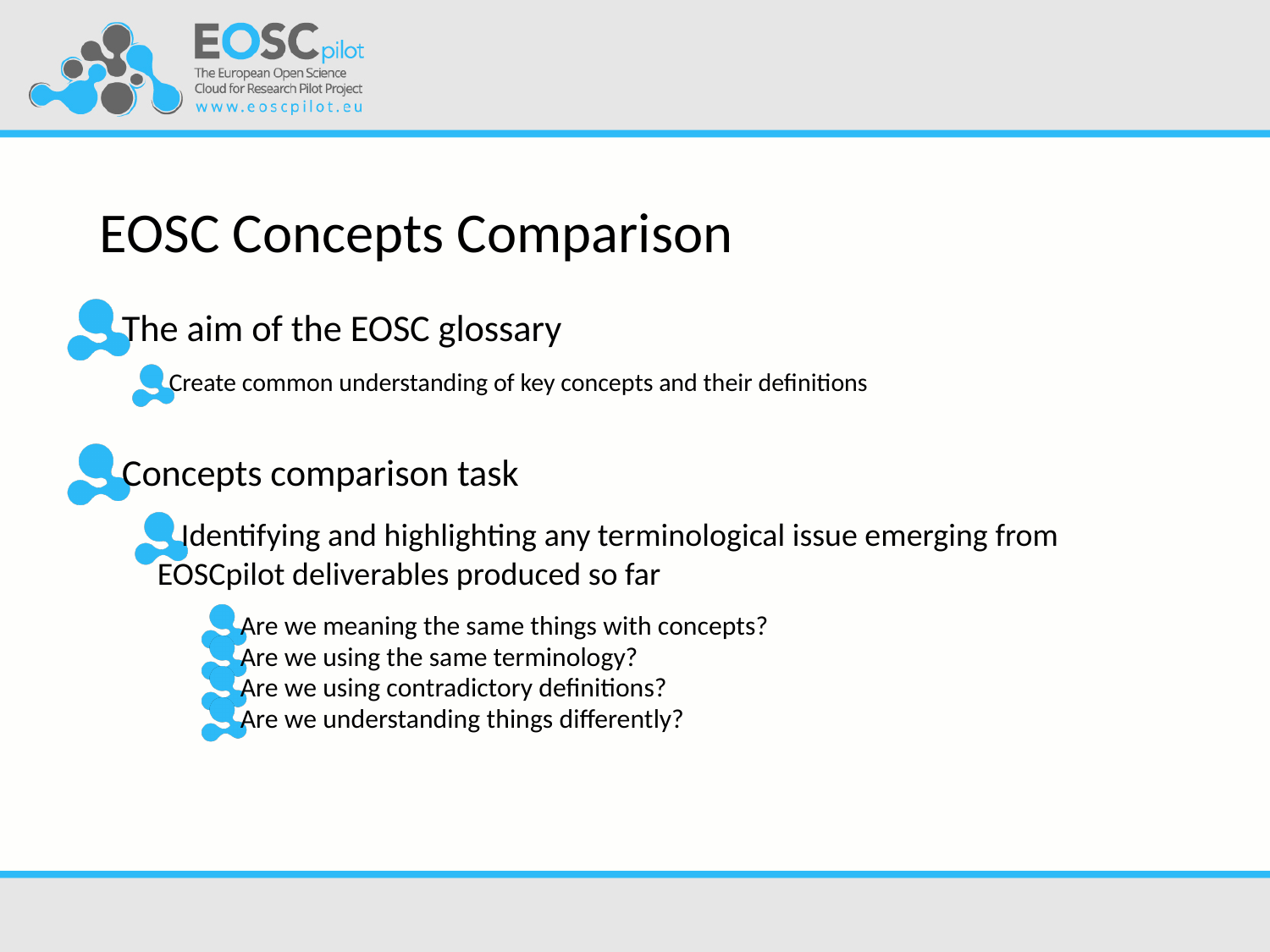

EOSC Concepts Comparison
The aim of the EOSC glossary
Create common understanding of key concepts and their definitions

Concepts comparison task
Identifying and highlighting any terminological issue emerging from EOSCpilot deliverables produced so far
Are we meaning the same things with concepts?
Are we using the same terminology?
Are we using contradictory definitions?
Are we understanding things differently?